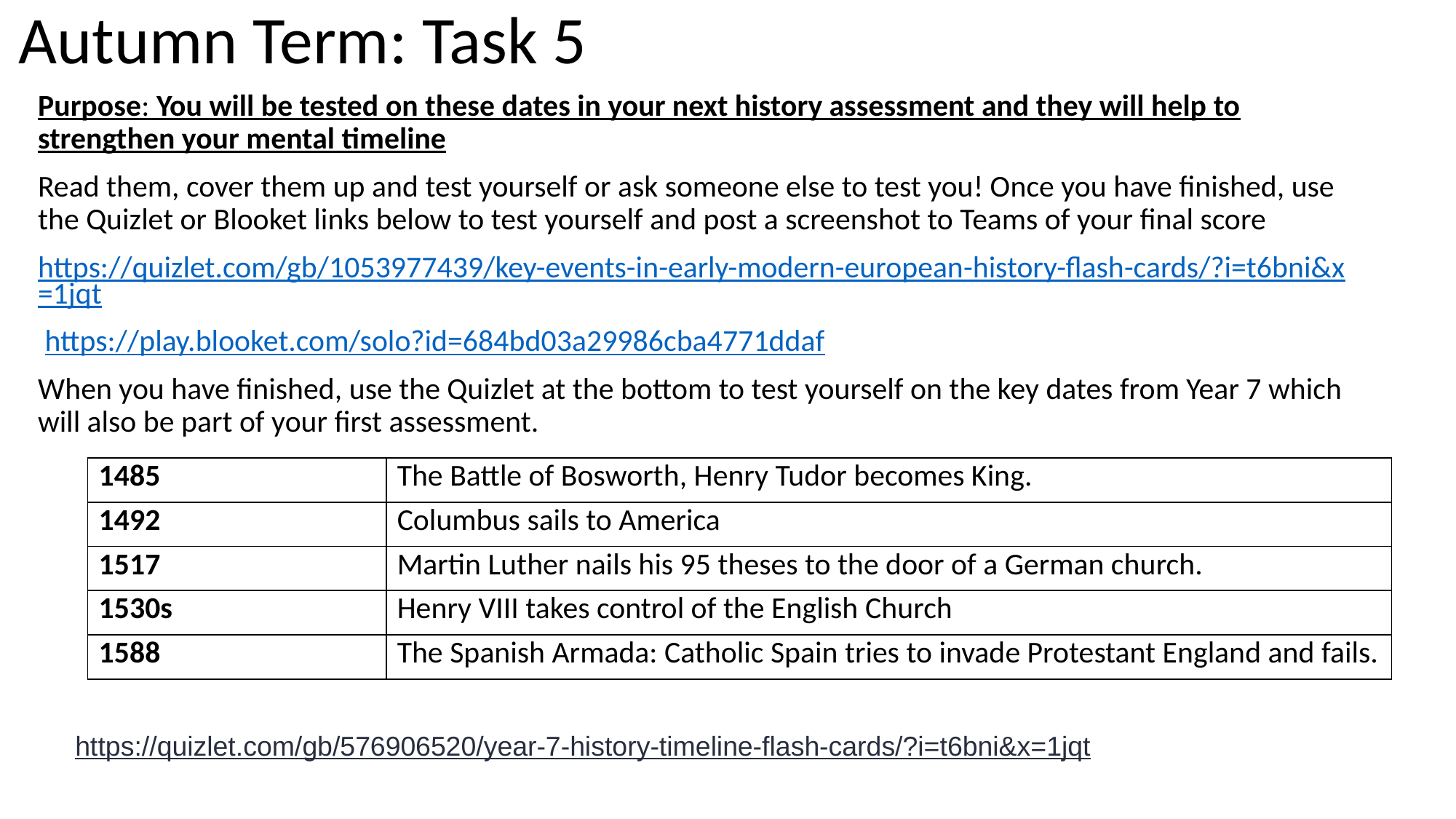

# Autumn Term: Task 5
Purpose: You will be tested on these dates in your next history assessment and they will help to strengthen your mental timeline
Read them, cover them up and test yourself or ask someone else to test you! Once you have finished, use the Quizlet or Blooket links below to test yourself and post a screenshot to Teams of your final score
https://quizlet.com/gb/1053977439/key-events-in-early-modern-european-history-flash-cards/?i=t6bni&x=1jqt
 https://play.blooket.com/solo?id=684bd03a29986cba4771ddaf
When you have finished, use the Quizlet at the bottom to test yourself on the key dates from Year 7 which will also be part of your first assessment.
| 1485 | The Battle of Bosworth, Henry Tudor becomes King. |
| --- | --- |
| 1492 | Columbus sails to America |
| 1517 | Martin Luther nails his 95 theses to the door of a German church. |
| 1530s | Henry VIII takes control of the English Church |
| 1588 | The Spanish Armada: Catholic Spain tries to invade Protestant England and fails. |
https://quizlet.com/gb/576906520/year-7-history-timeline-flash-cards/?i=t6bni&x=1jqt